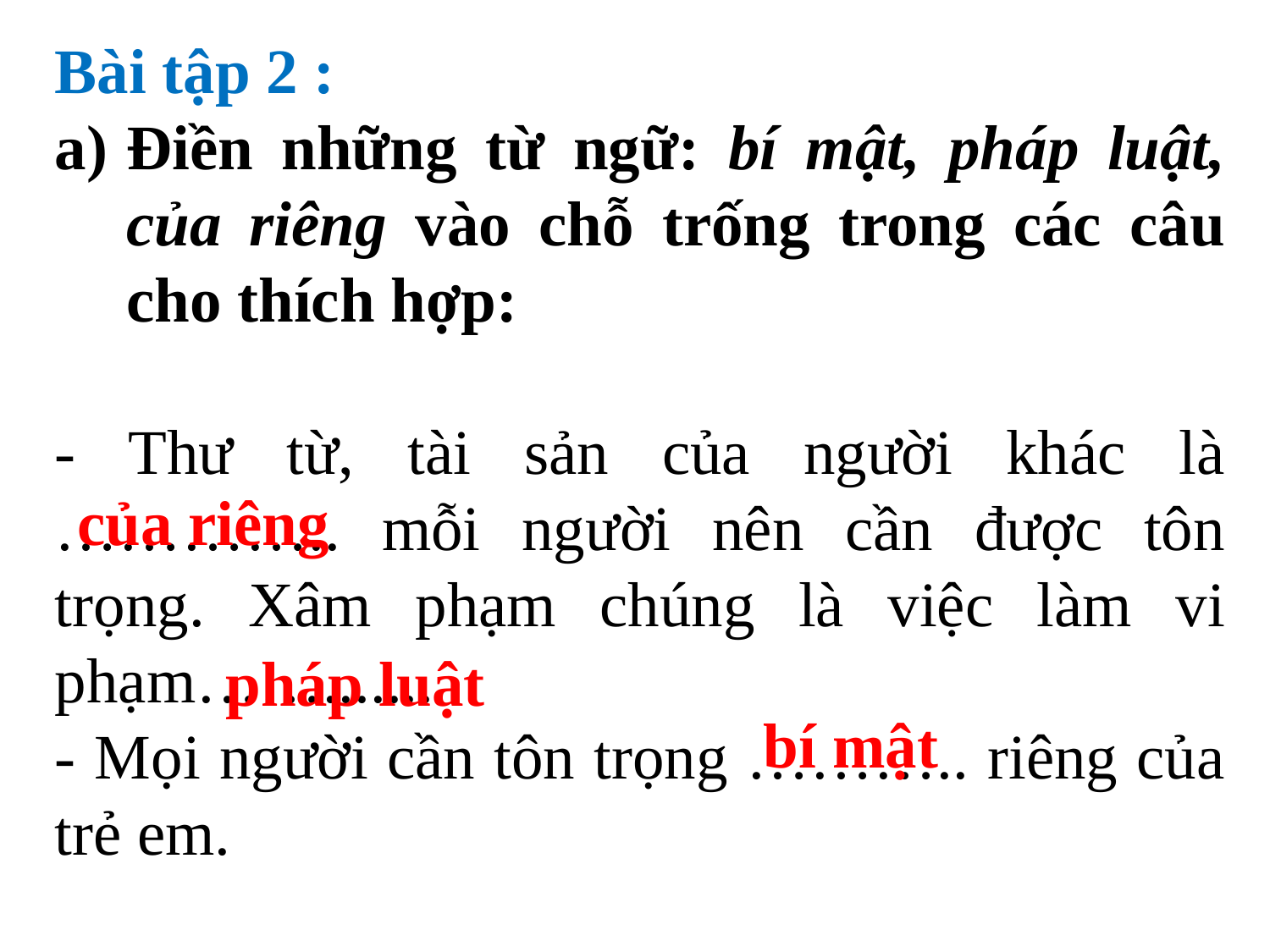

Bài tập 2 :
Điền những từ ngữ: bí mật, pháp luật, của riêng vào chỗ trống trong các câu cho thích hợp:

- Thư từ, tài sản của người khác là ………….. mỗi người nên cần được tôn trọng. Xâm phạm chúng là việc làm vi phạm…….......
- Mọi người cần tôn trọng ……….. riêng của trẻ em.
của riêng
pháp luật
bí mật